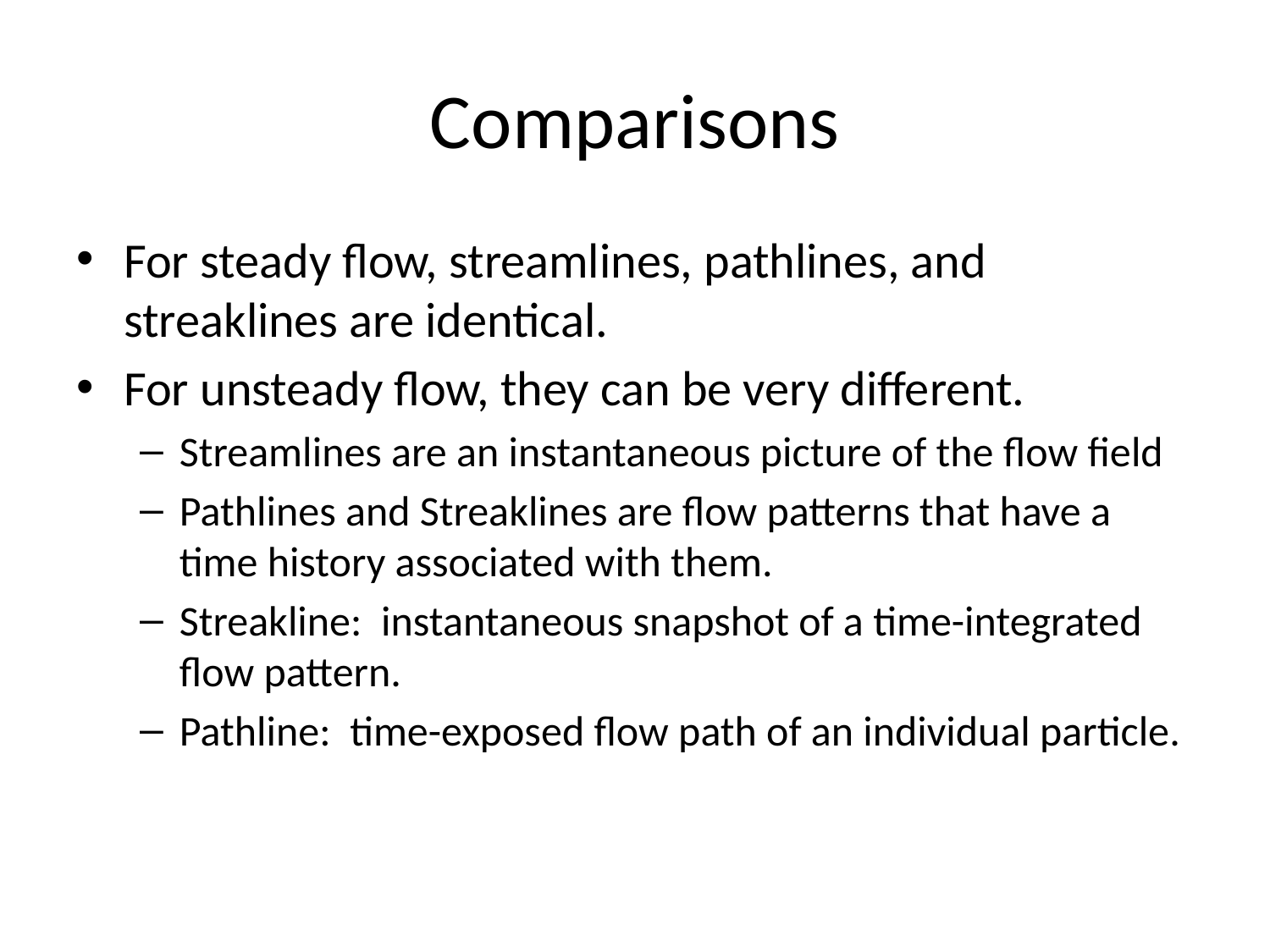

# Comparisons
For steady flow, streamlines, pathlines, and streaklines are identical.
For unsteady flow, they can be very different.
Streamlines are an instantaneous picture of the flow field
Pathlines and Streaklines are flow patterns that have a time history associated with them.
Streakline:  instantaneous snapshot of a time-integrated flow pattern.
Pathline:  time-exposed flow path of an individual particle.